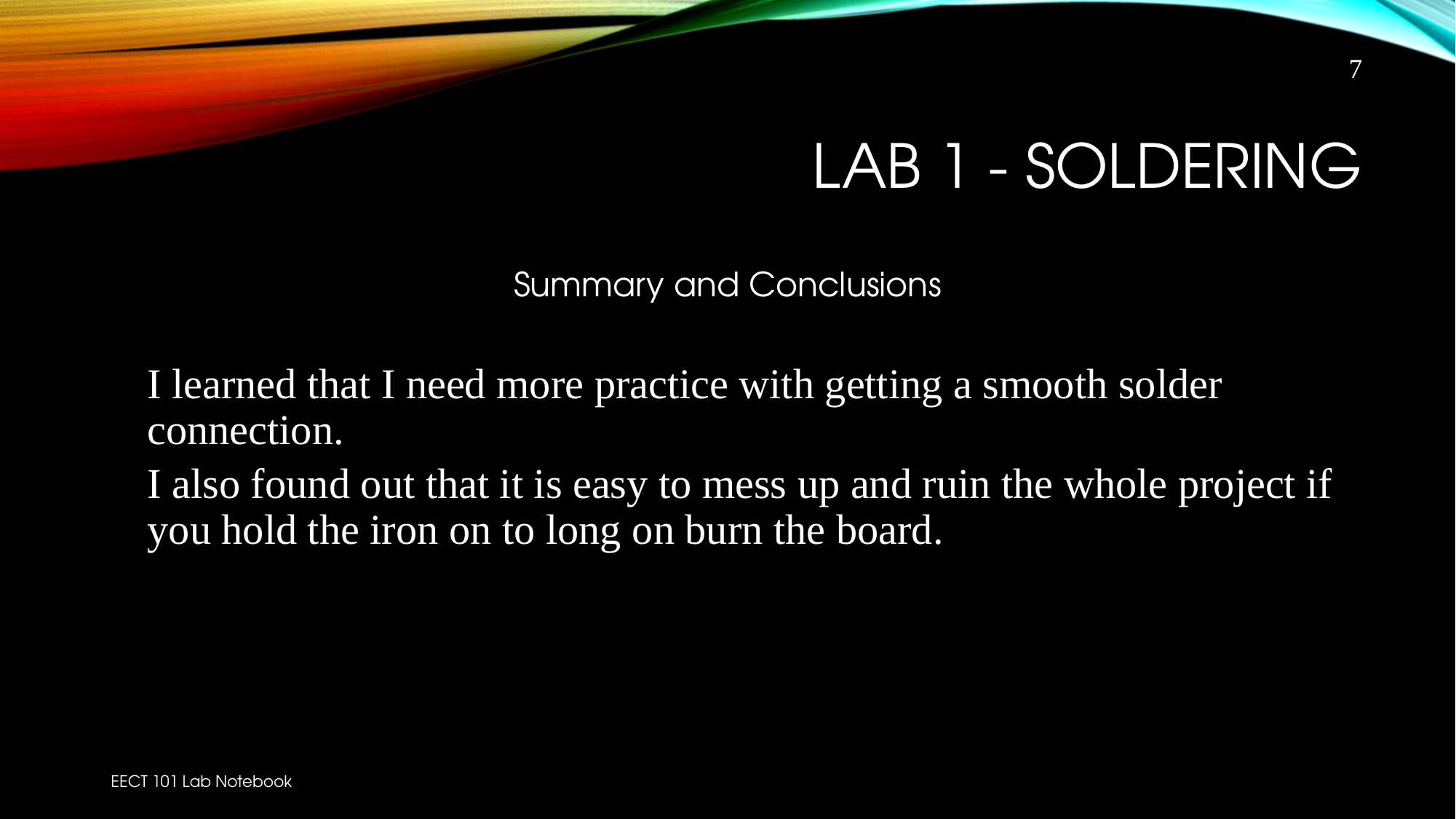

7
# Lab 1 - Soldering
Summary and Conclusions

I learned that I need more practice with getting a smooth solder connection.
I also found out that it is easy to mess up and ruin the whole project if you hold the iron on to long on burn the board.

EECT 101 Lab Notebook